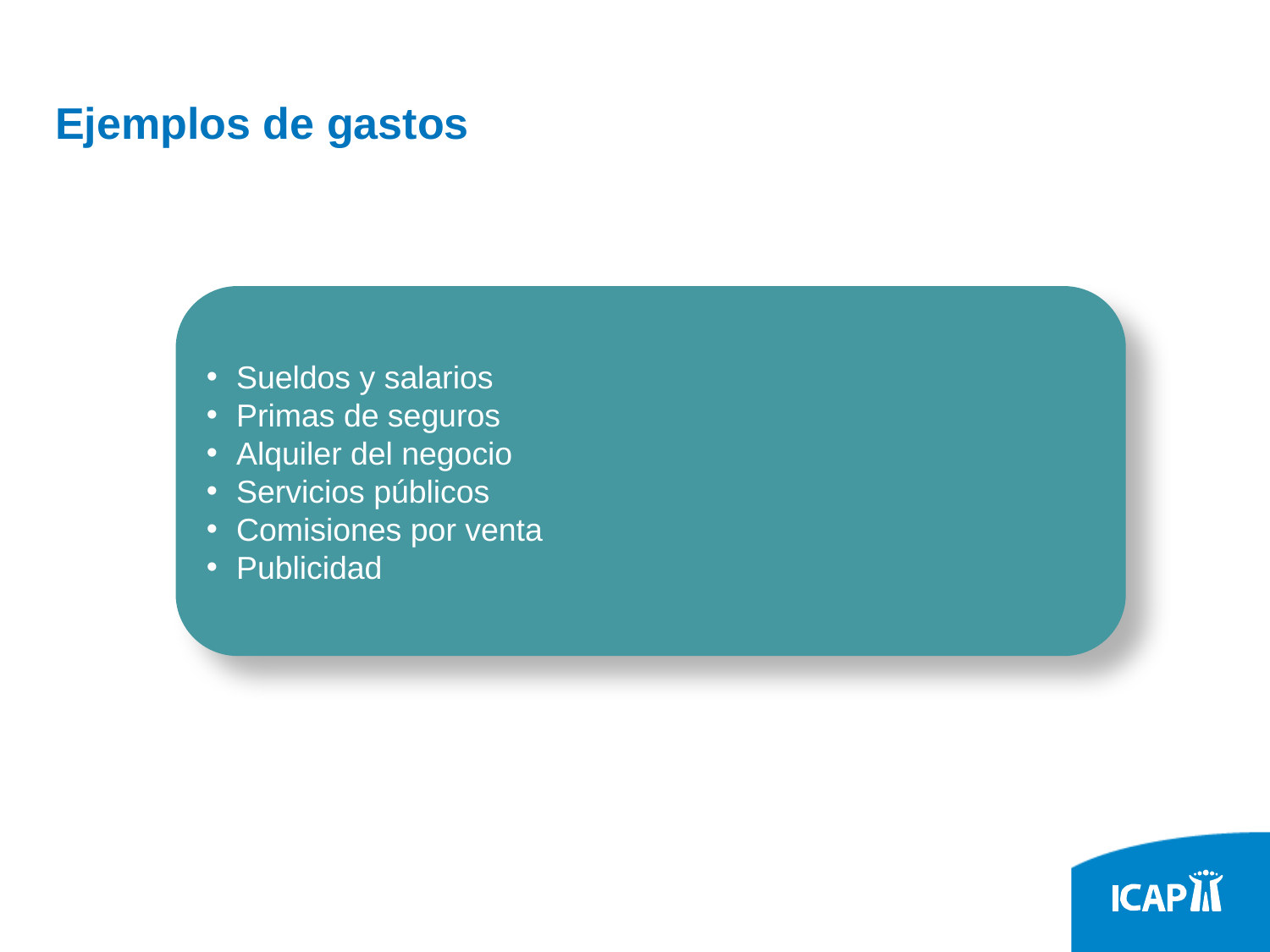

# Ejemplos de gastos
Sueldos y salarios
Primas de seguros
Alquiler del negocio
Servicios públicos
Comisiones por venta
Publicidad